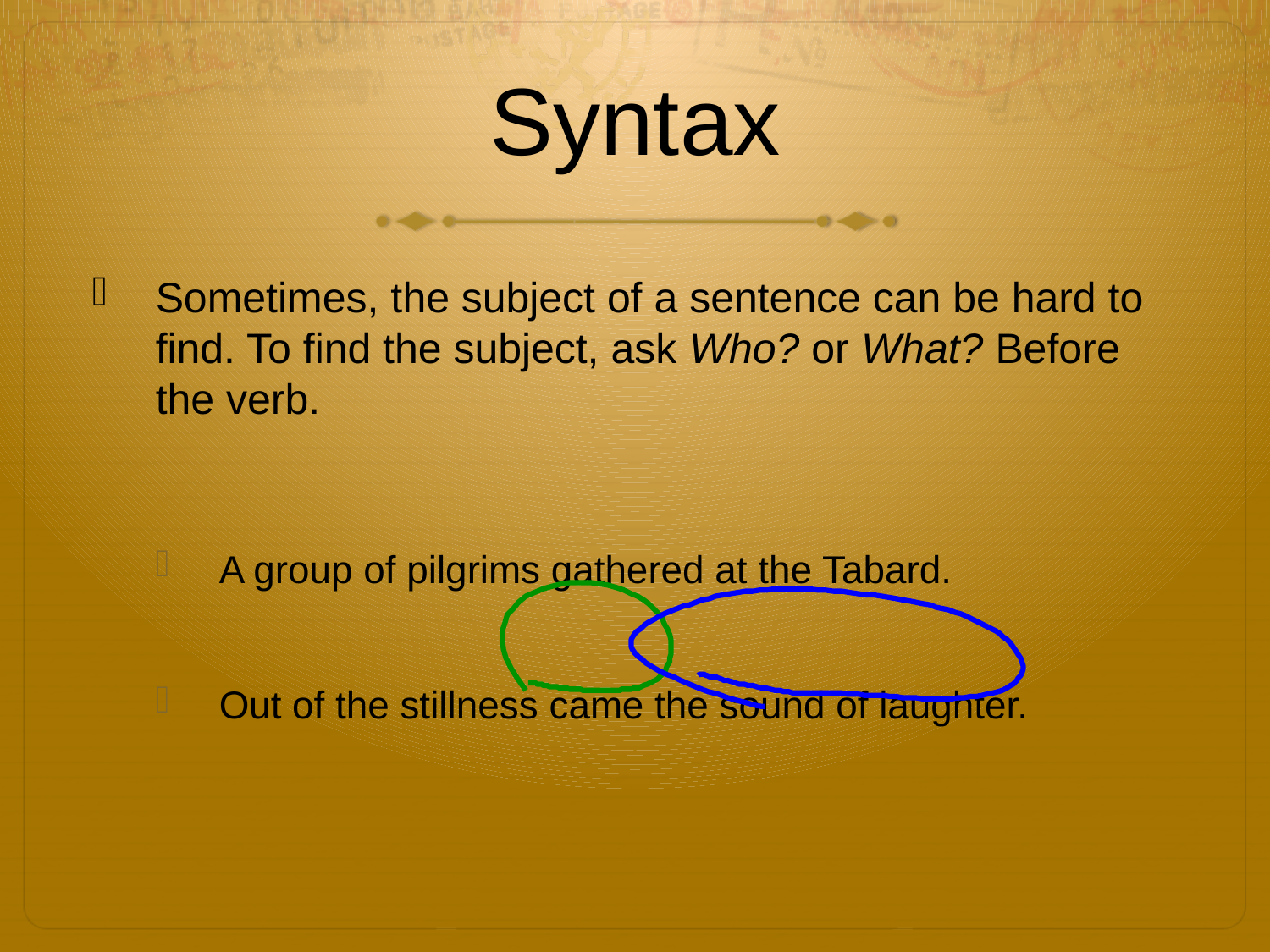

# Syntax
Sometimes, the subject of a sentence can be hard to find. To find the subject, ask Who? or What? Before the verb.

A group of pilgrims gathered at the Tabard.

Out of the stillness came the sound of laughter.